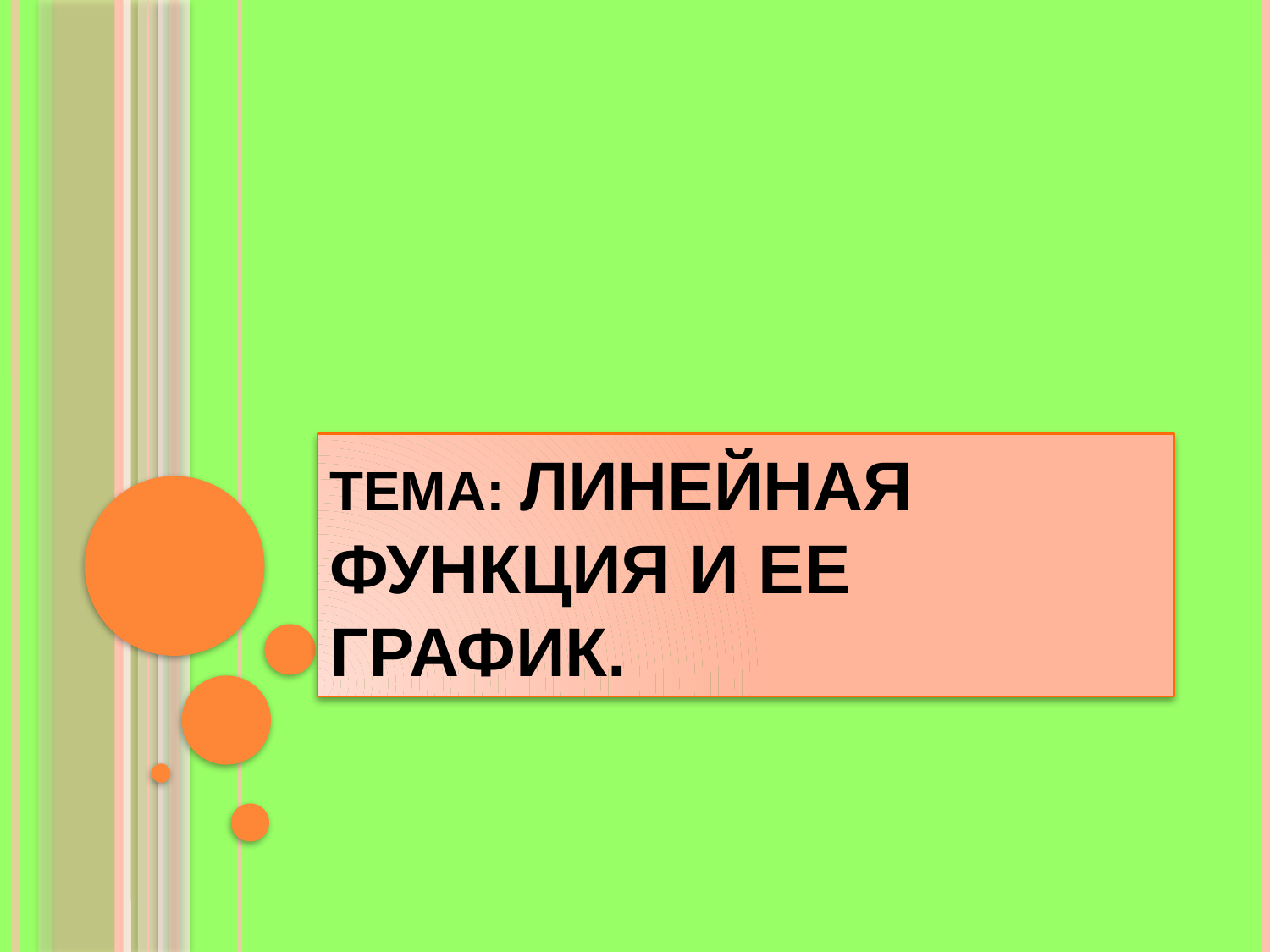

# Тема: Линейная функция и ее график.